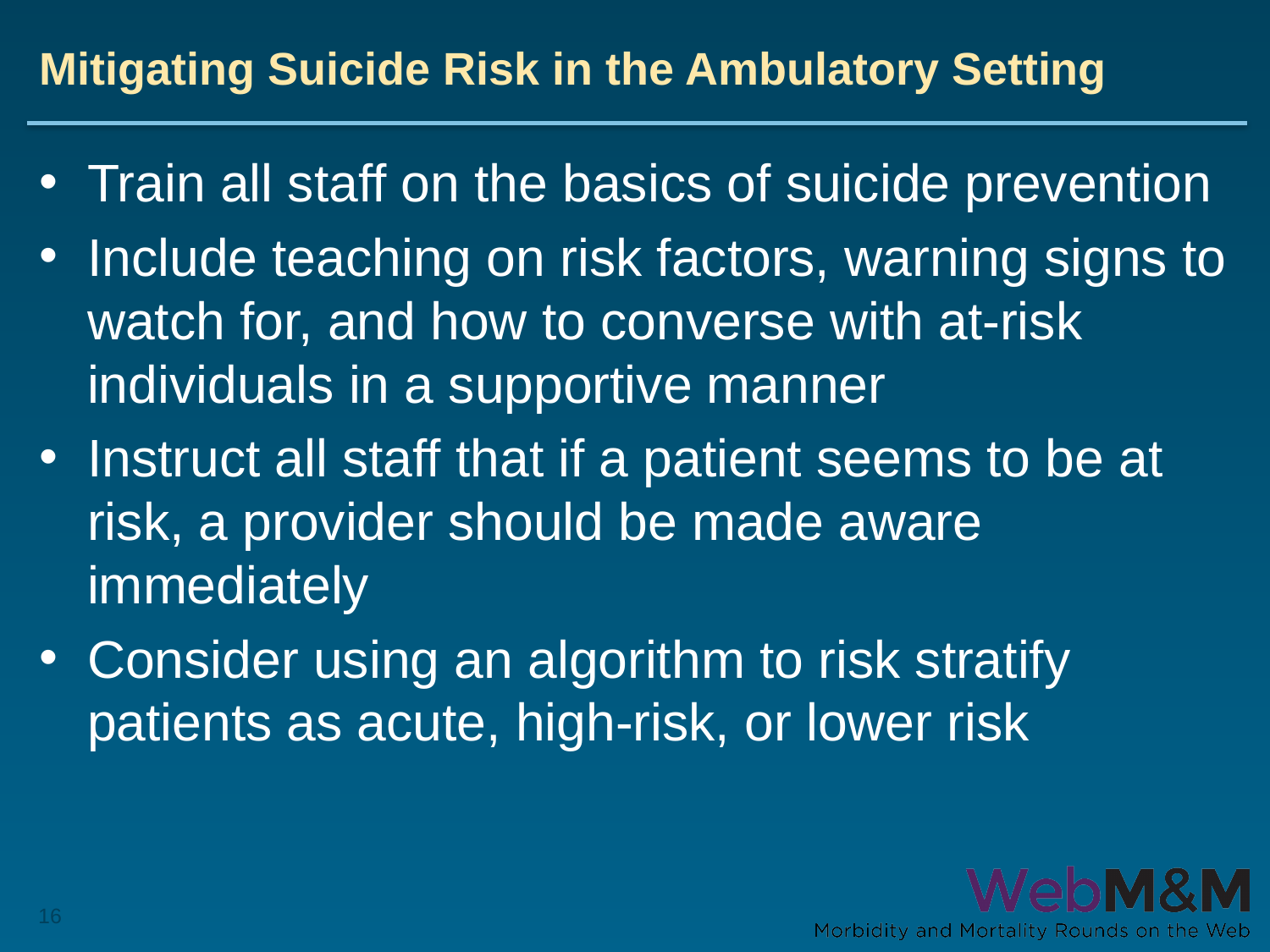

# Mitigating Suicide Risk in the Ambulatory Setting
Train all staff on the basics of suicide prevention
Include teaching on risk factors, warning signs to watch for, and how to converse with at-risk individuals in a supportive manner
Instruct all staff that if a patient seems to be at risk, a provider should be made aware immediately
Consider using an algorithm to risk stratify patients as acute, high-risk, or lower risk
16